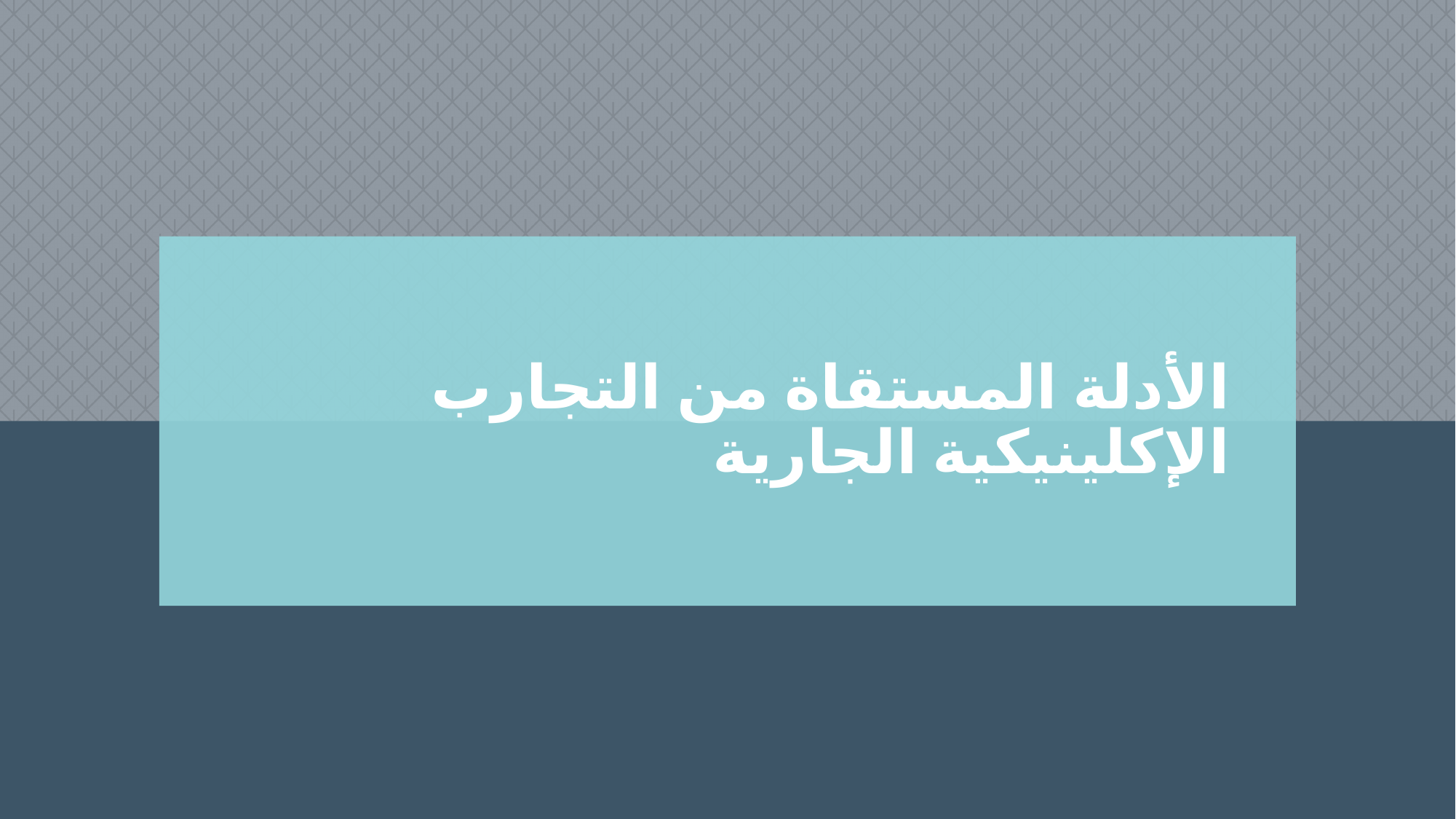

# الأدلة المستقاة من التجارب الإكلينيكية الجارية